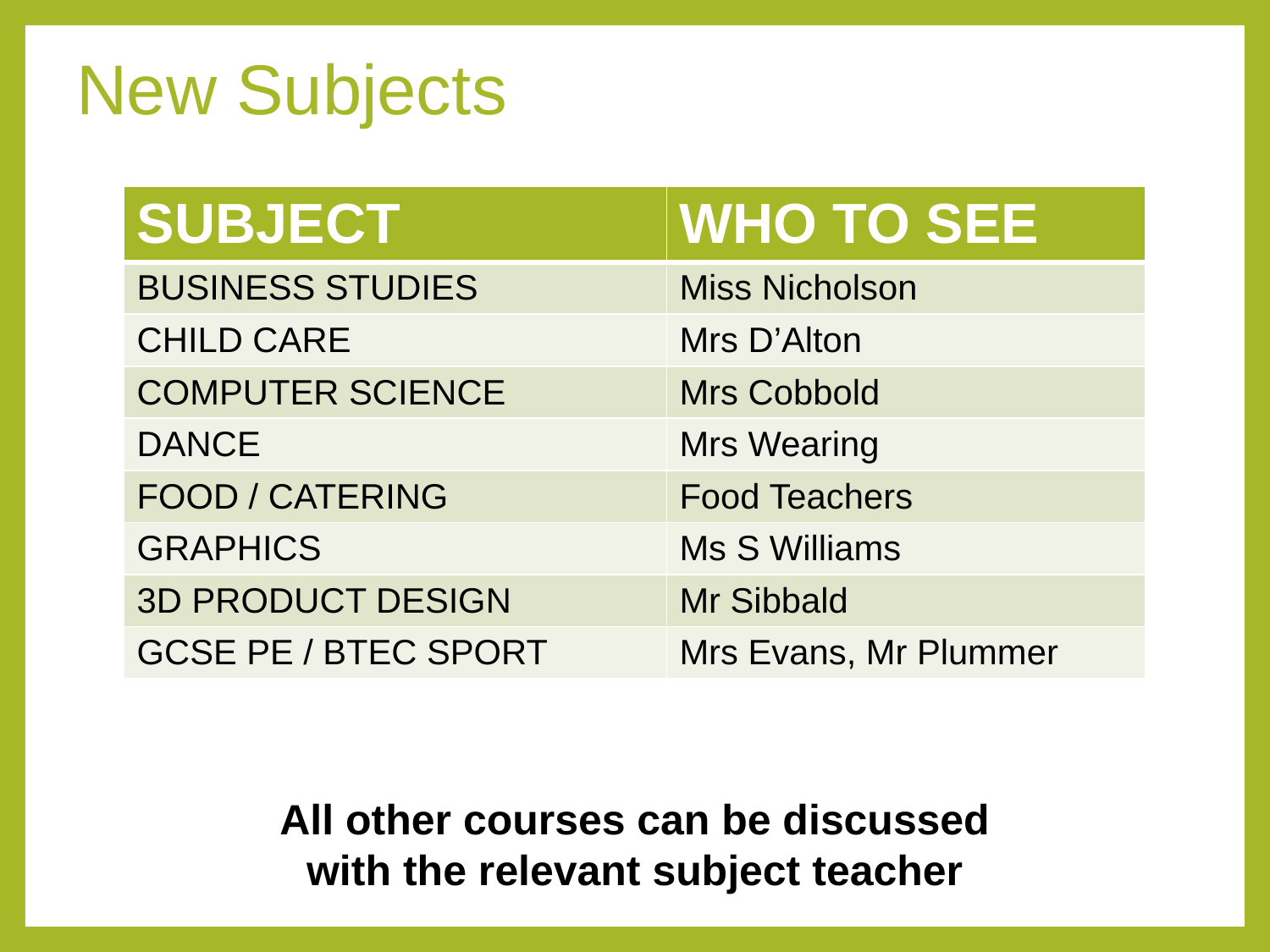

# New Subjects
| SUBJECT | WHO TO SEE |
| --- | --- |
| BUSINESS STUDIES | Miss Nicholson |
| CHILD CARE | Mrs D’Alton |
| COMPUTER SCIENCE | Mrs Cobbold |
| DANCE | Mrs Wearing |
| FOOD / CATERING | Food Teachers |
| GRAPHICS | Ms S Williams |
| 3D PRODUCT DESIGN | Mr Sibbald |
| GCSE PE / BTEC SPORT | Mrs Evans, Mr Plummer |
All other courses can be discussed with the relevant subject teacher